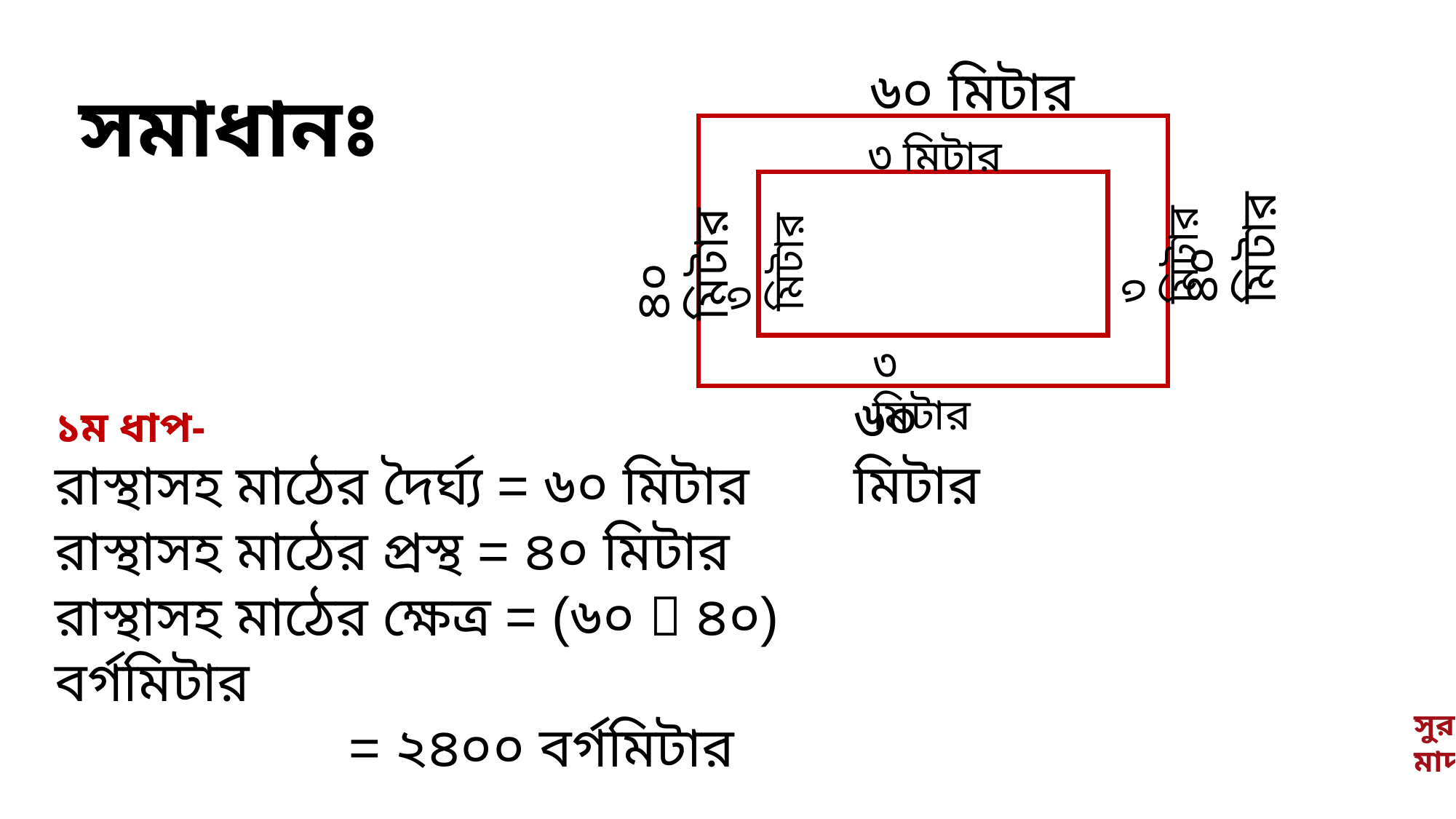

৬০ মিটার

৩ মিটার

৪০ মিটার
৪০ মিটার
৩ মিটার
৩ মিটার
৩ মিটার
৬০ মিটার
সমাধানঃ
১ম ধাপ-
রাস্থাসহ মাঠের দৈর্ঘ্য = ৬০ মিটার
রাস্থাসহ মাঠের প্রস্থ = ৪০ মিটার
রাস্থাসহ মাঠের ক্ষেত্র = (৬০ × ৪০) বর্গমিটার
		     = ২৪০০ বর্গমিটার
সুরজিৎ  কূমার নন্দী, সহকারী শিক্ষক, খালিয়া রাজা রাম ইনস্টিটিঊশন , মাদারিপুর,   মোবাইল-০১৭৩৩১৫৯৫৩৯।